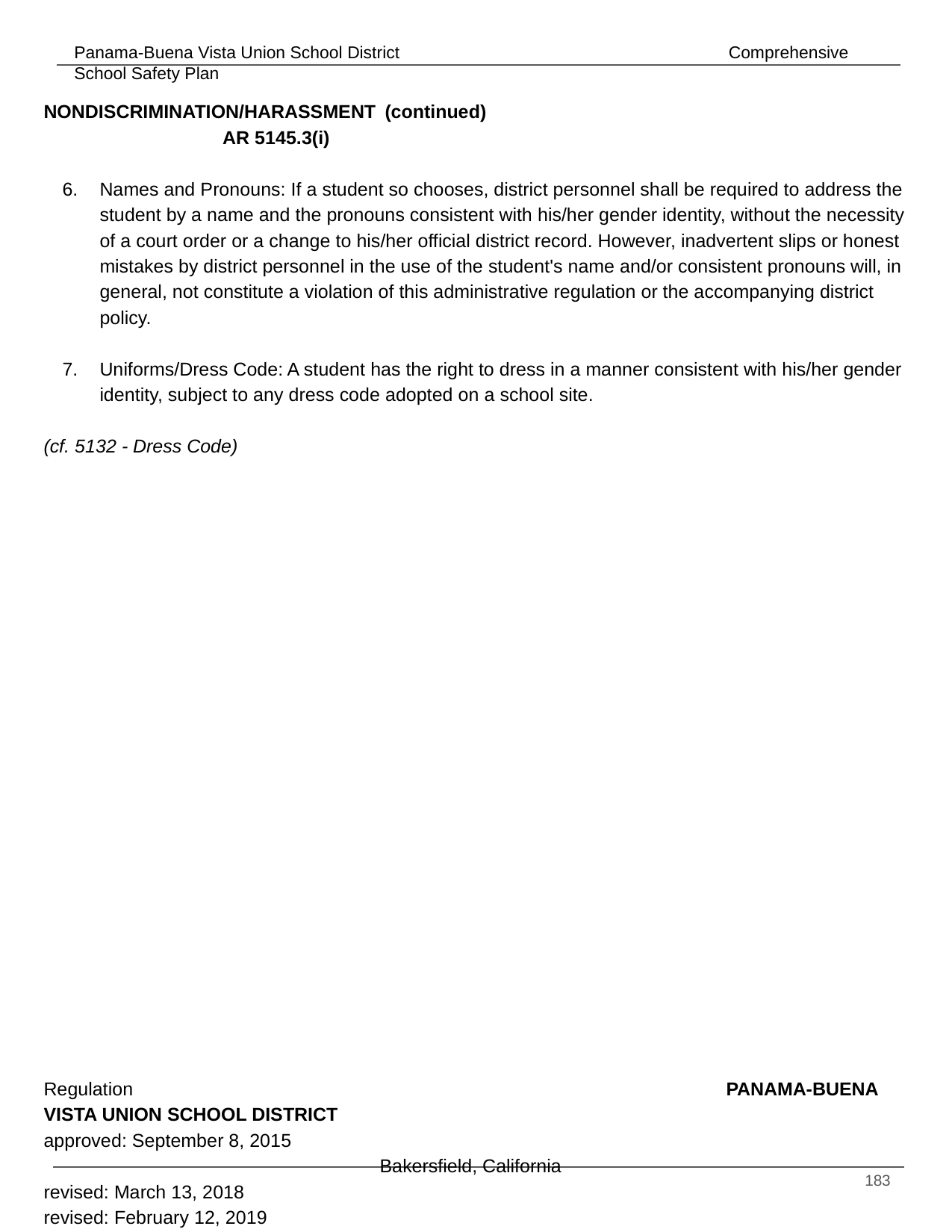

NONDISCRIMINATION/HARASSMENT	 (continued)  				             AR 5145.3(i)

Names and Pronouns: If a student so chooses, district personnel shall be required to address the student by a name and the pronouns consistent with his/her gender identity, without the necessity of a court order or a change to his/her official district record. However, inadvertent slips or honest mistakes by district personnel in the use of the student's name and/or consistent pronouns will, in general, not constitute a violation of this administrative regulation or the accompanying district policy.

Uniforms/Dress Code: A student has the right to dress in a manner consistent with his/her gender identity, subject to any dress code adopted on a school site.

(cf. 5132 - Dress Code)

Regulation 						  PANAMA-BUENA VISTA UNION SCHOOL DISTRICT
approved: September 8, 2015 								Bakersfield, California
revised: March 13, 2018
revised: February 12, 2019

183